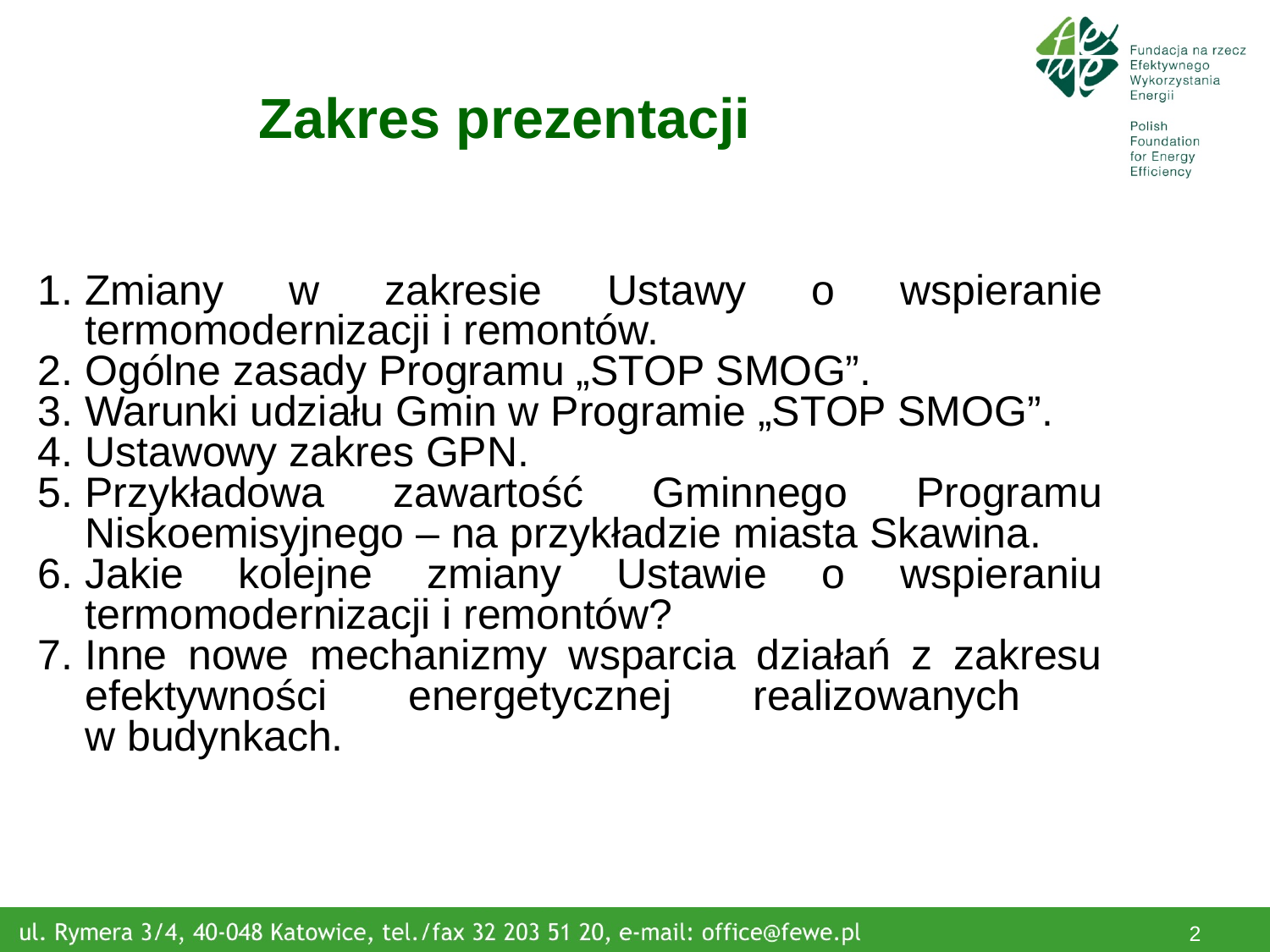

# Zakres prezentacji
Zmiany w zakresie Ustawy o wspieranie termomodernizacji i remontów.
Ogólne zasady Programu „STOP SMOG”.
Warunki udziału Gmin w Programie „STOP SMOG”.
Ustawowy zakres GPN.
Przykładowa zawartość Gminnego Programu Niskoemisyjnego – na przykładzie miasta Skawina.
Jakie kolejne zmiany Ustawie o wspieraniu termomodernizacji i remontów?
Inne nowe mechanizmy wsparcia działań z zakresu efektywności energetycznej realizowanych
w budynkach.